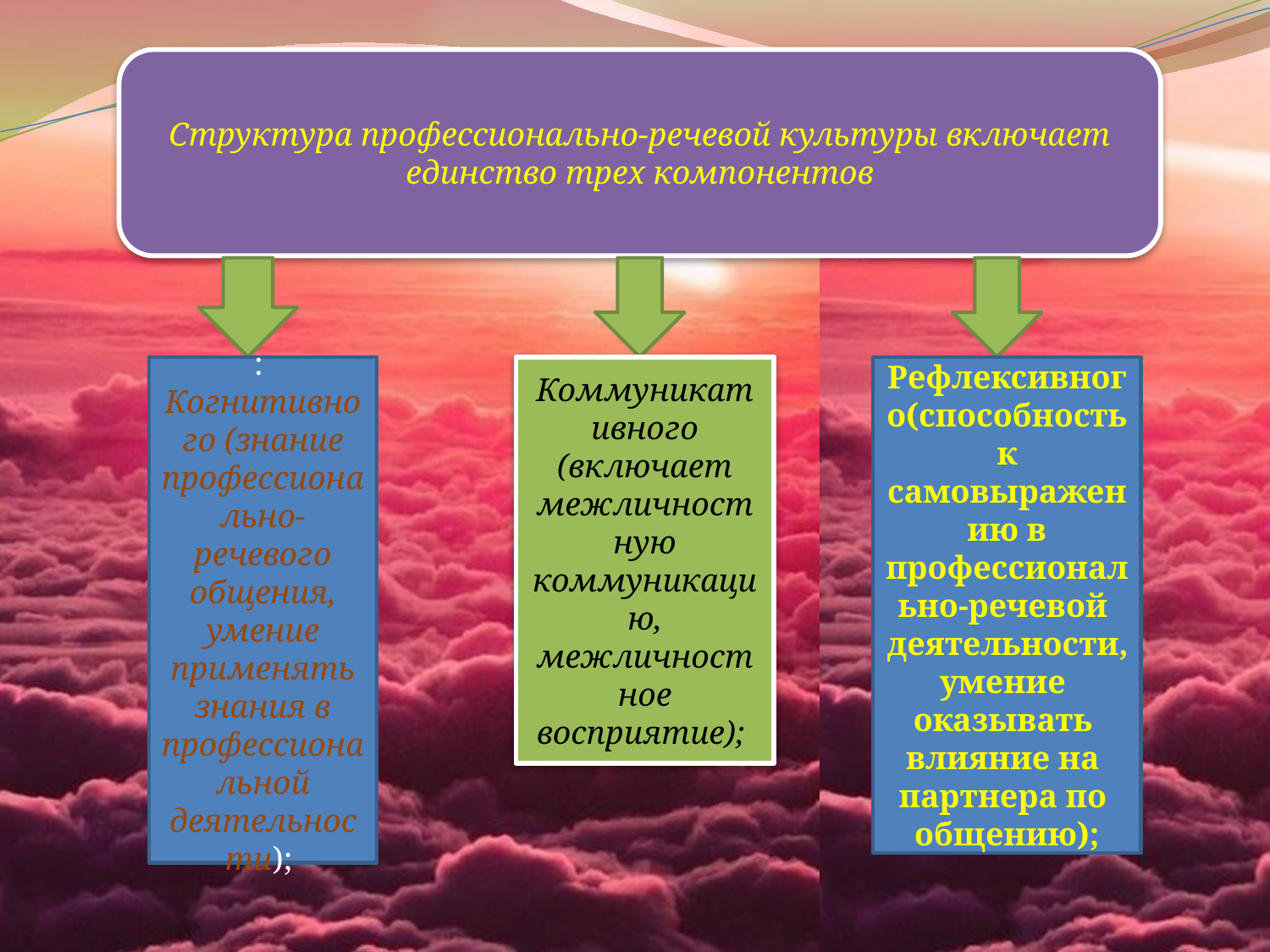

Структура профессионально-речевой культуры включает единство трех компонентов

:
Когнитивного (знание профессионально-речевого общения, умение применять знания в профессиональной деятельности);
Коммуникативного (включает межличностную коммуникацию, межличностное восприятие);
Рефлексивного(способность к самовыражению в профессионально-речевой  деятельности,умение  оказывать  влияние на  партнера по  общению);